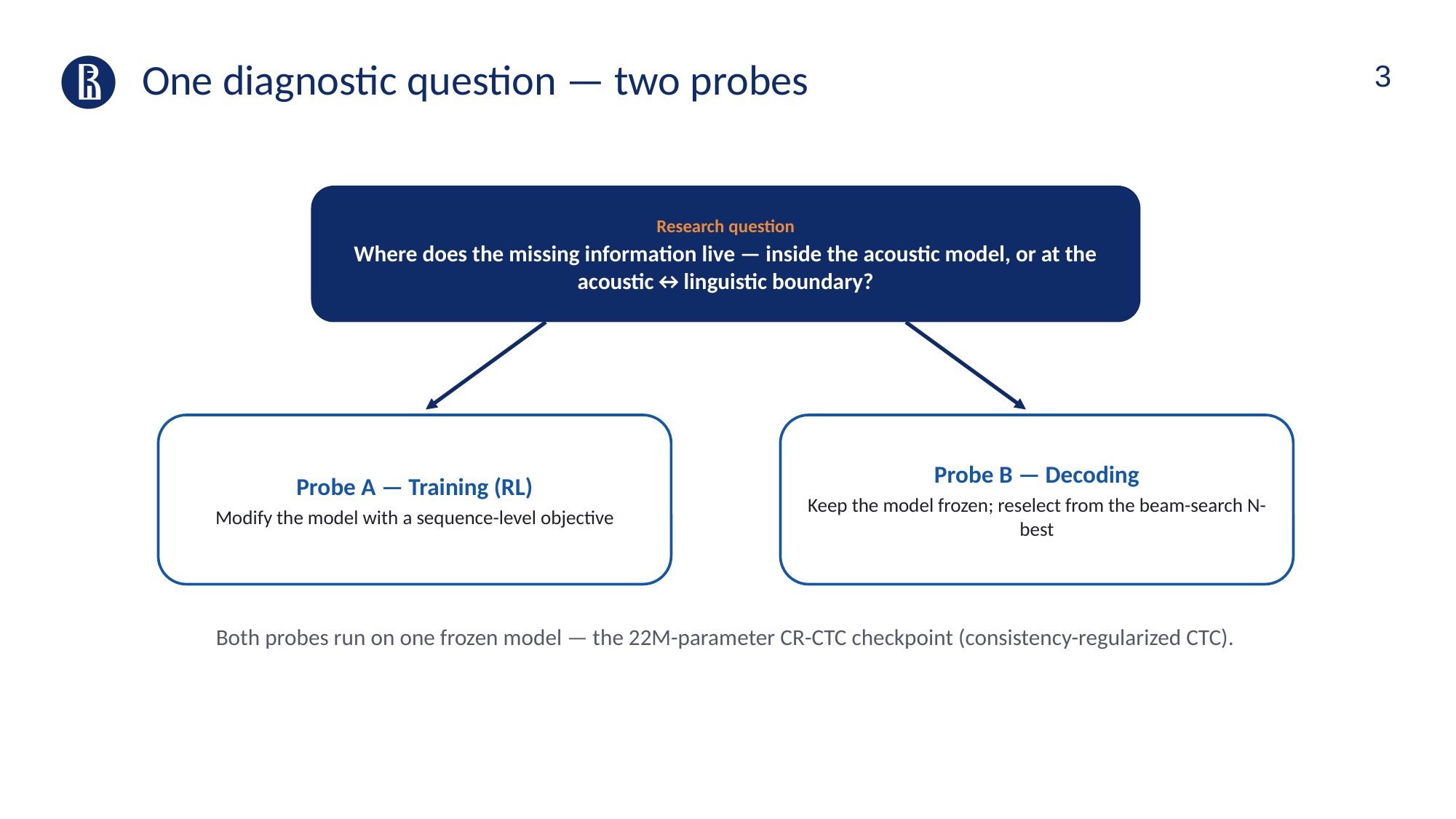

One diagnostic question — two probes
Research question
Where does the missing information live — inside the acoustic model, or at the acoustic↔linguistic boundary?
Probe A — Training (RL)
Modify the model with a sequence-level objective
Probe B — Decoding
Keep the model frozen; reselect from the beam-search N-best
Both probes run on one frozen model — the 22M-parameter CR-CTC checkpoint (consistency-regularized CTC).